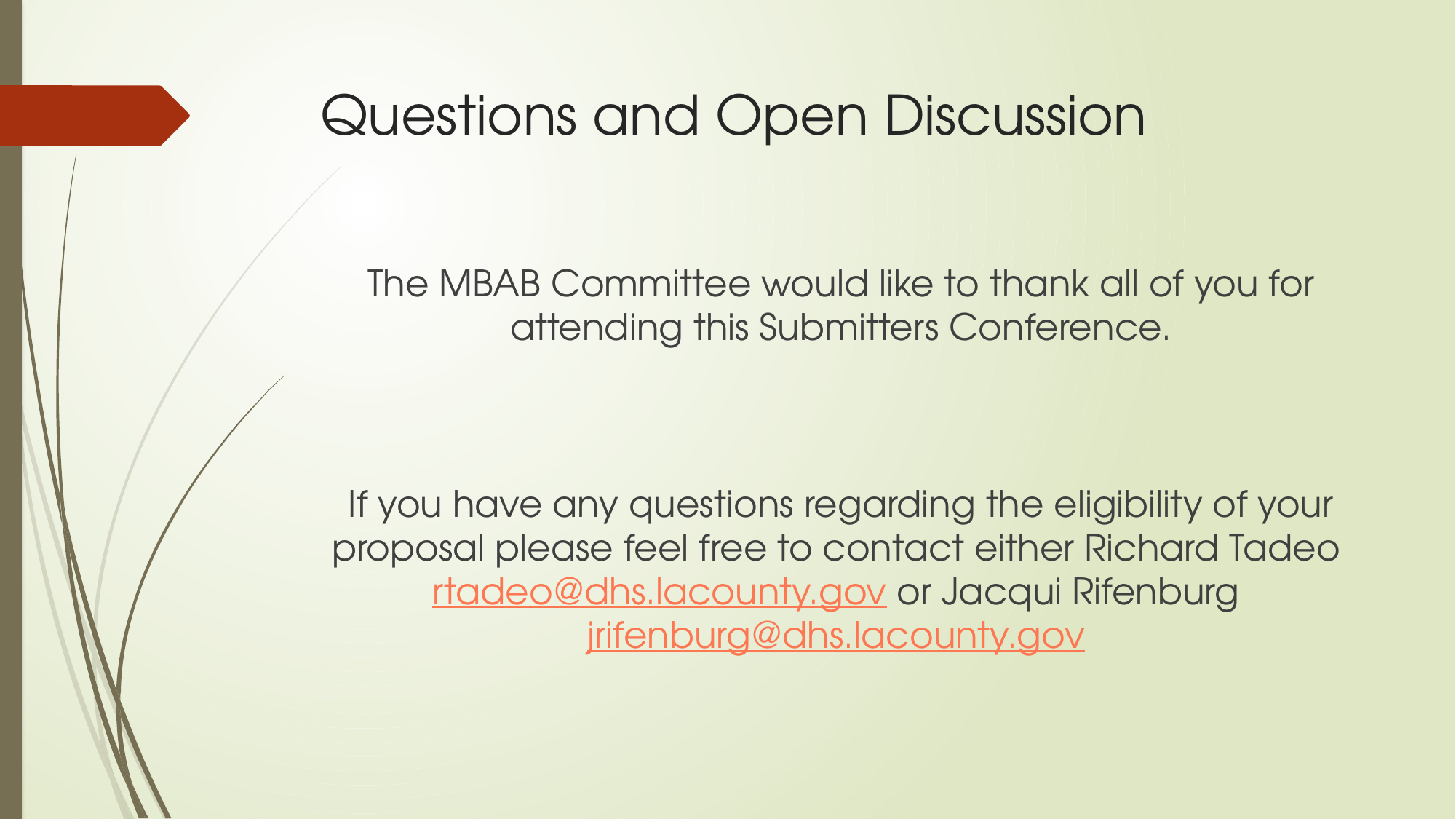

# Questions and Open Discussion
The MBAB Committee would like to thank all of you for attending this Submitters Conference.

If you have any questions regarding the eligibility of your proposal please feel free to contact either Richard Tadeo rtadeo@dhs.lacounty.gov or Jacqui Rifenburg jrifenburg@dhs.lacounty.gov